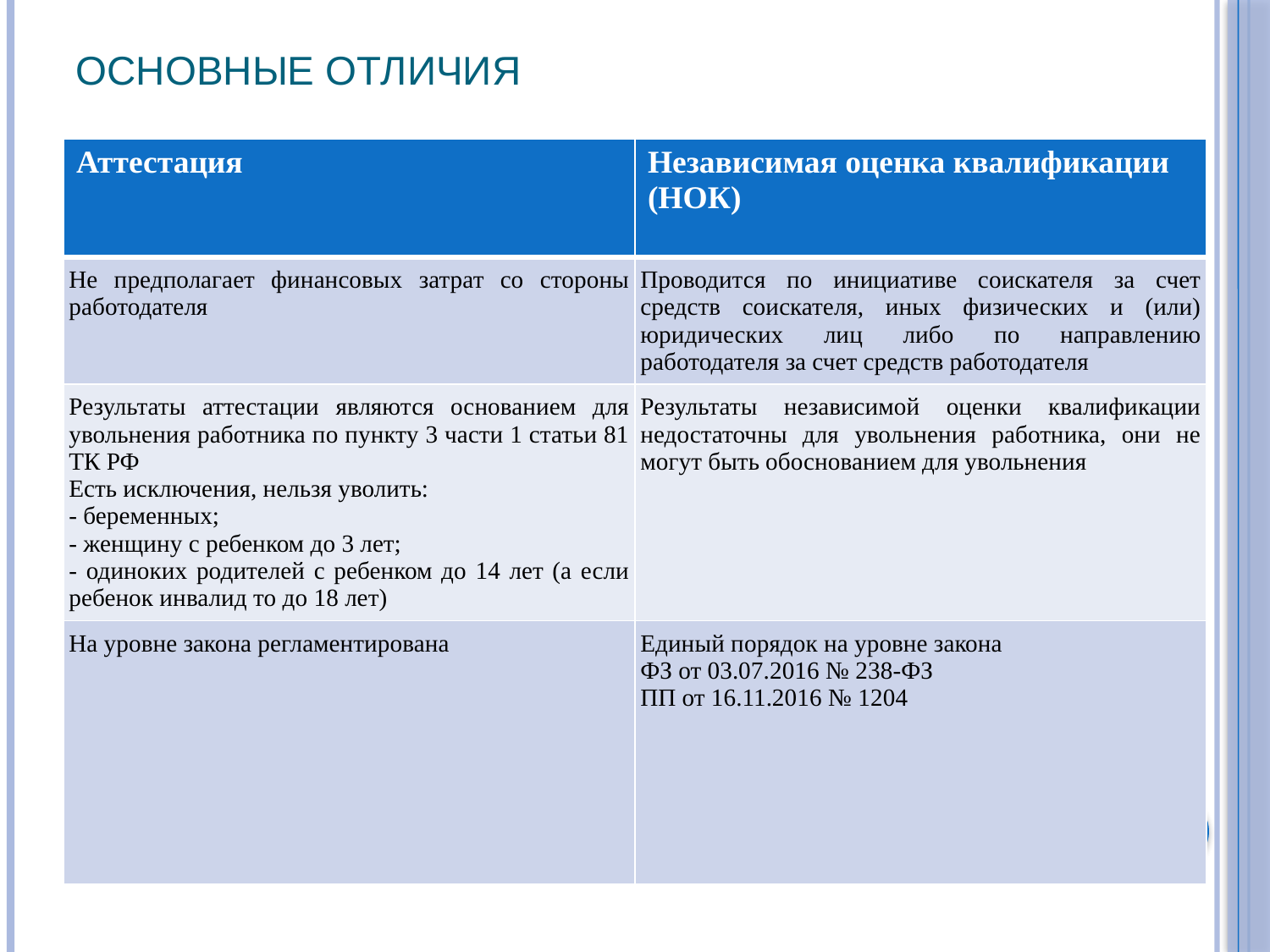

# Основные отличия
| Аттестация | Независимая оценка квалификации (НОК) |
| --- | --- |
| Не предполагает финансовых затрат со стороны работодателя | Проводится по инициативе соискателя за счет средств соискателя, иных физических и (или) юридических лиц либо по направлению работодателя за счет средств работодателя |
| Результаты аттестации являются основанием для увольнения работника по пункту 3 части 1 статьи 81 ТК РФ Есть исключения, нельзя уволить: - беременных; - женщину с ребенком до 3 лет; - одиноких родителей с ребенком до 14 лет (а если ребенок инвалид то до 18 лет) | Результаты независимой оценки квалификации недостаточны для увольнения работника, они не могут быть обоснованием для увольнения |
| На уровне закона регламентирована | Единый порядок на уровне закона ФЗ от 03.07.2016 № 238-ФЗ ПП от 16.11.2016 № 1204 |